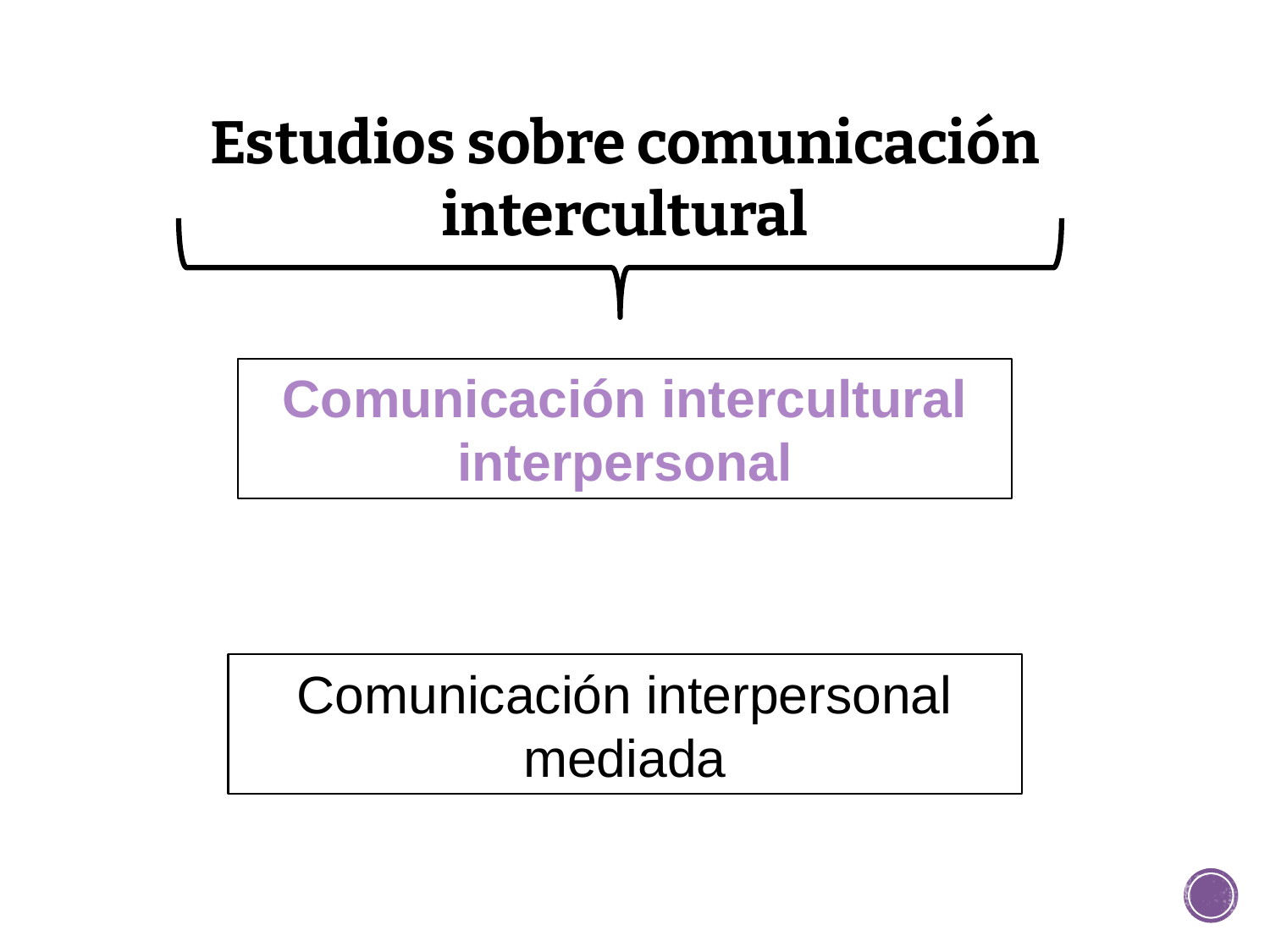

Estudios sobre comunicación intercultural
Comunicación intercultural interpersonal
Comunicación interpersonal mediada